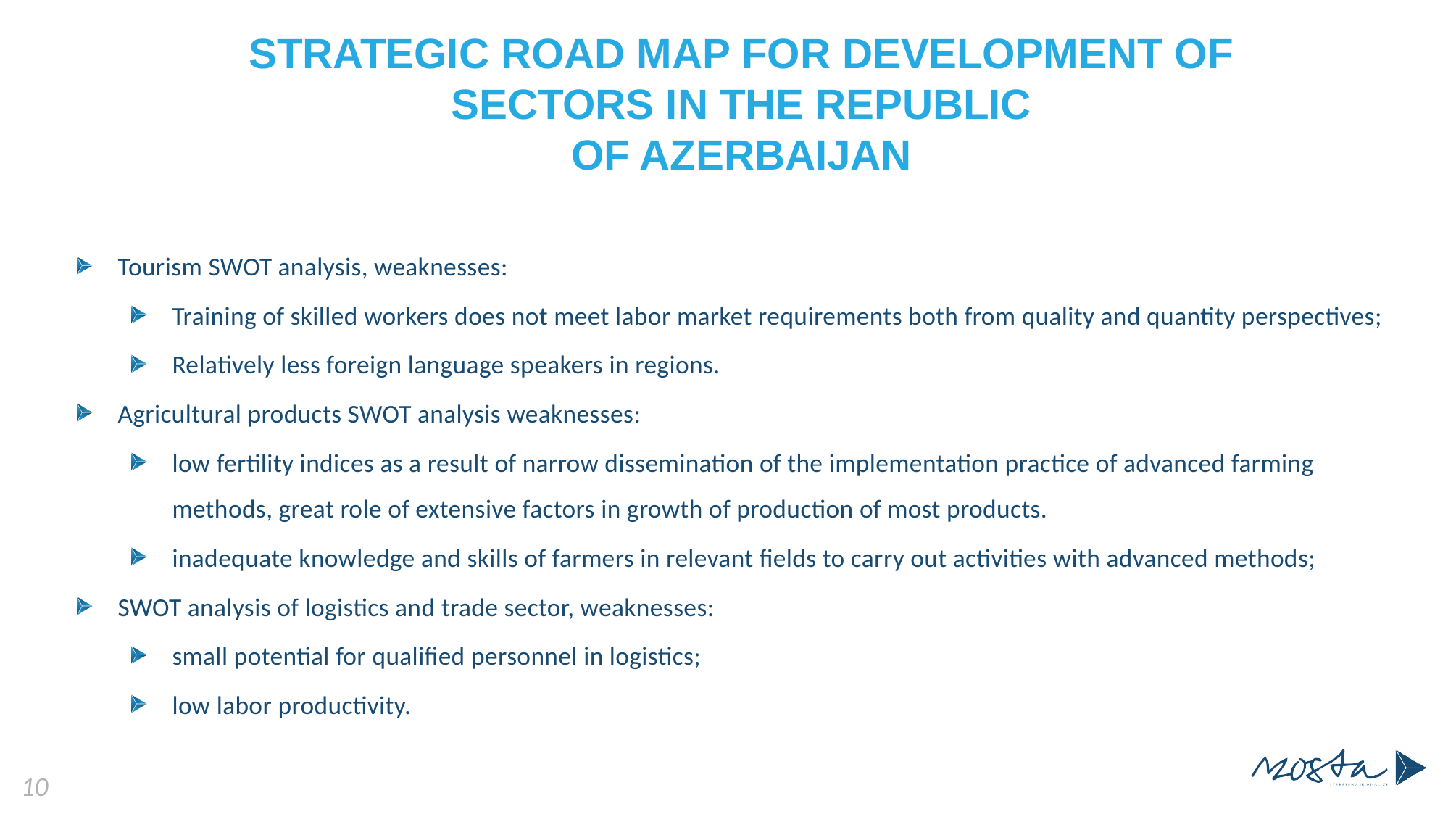

# STRATEGIC ROAD MAP FOR DEVELOPMENT OF SECTORS IN THE REPUBLIC OF AZERBAIJAN
Tourism SWOT analysis, weaknesses:
Training of skilled workers does not meet labor market requirements both from quality and quantity perspectives;
Relatively less foreign language speakers in regions.
Agricultural products SWOT analysis weaknesses:
low fertility indices as a result of narrow dissemination of the implementation practice of advanced farming methods, great role of extensive factors in growth of production of most products.
inadequate knowledge and skills of farmers in relevant fields to carry out activities with advanced methods;
SWOT analysis of logistics and trade sector, weaknesses:
small potential for qualified personnel in logistics;
low labor productivity.

10